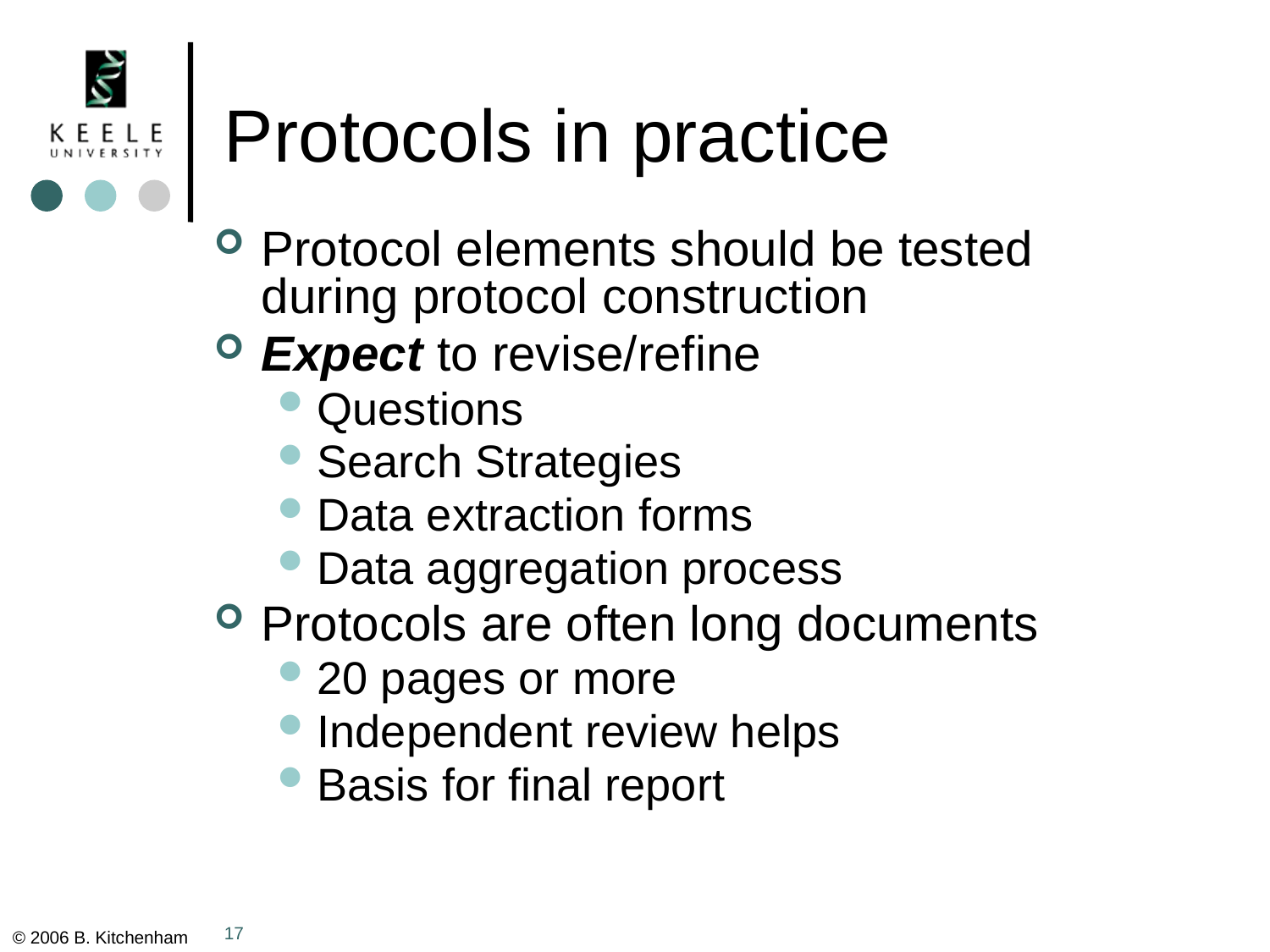

# Protocols in practice
Protocol elements should be tested during protocol construction
Expect to revise/refine
Questions
Search Strategies
Data extraction forms
Data aggregation process
Protocols are often long documents
20 pages or more
Independent review helps
Basis for final report

17